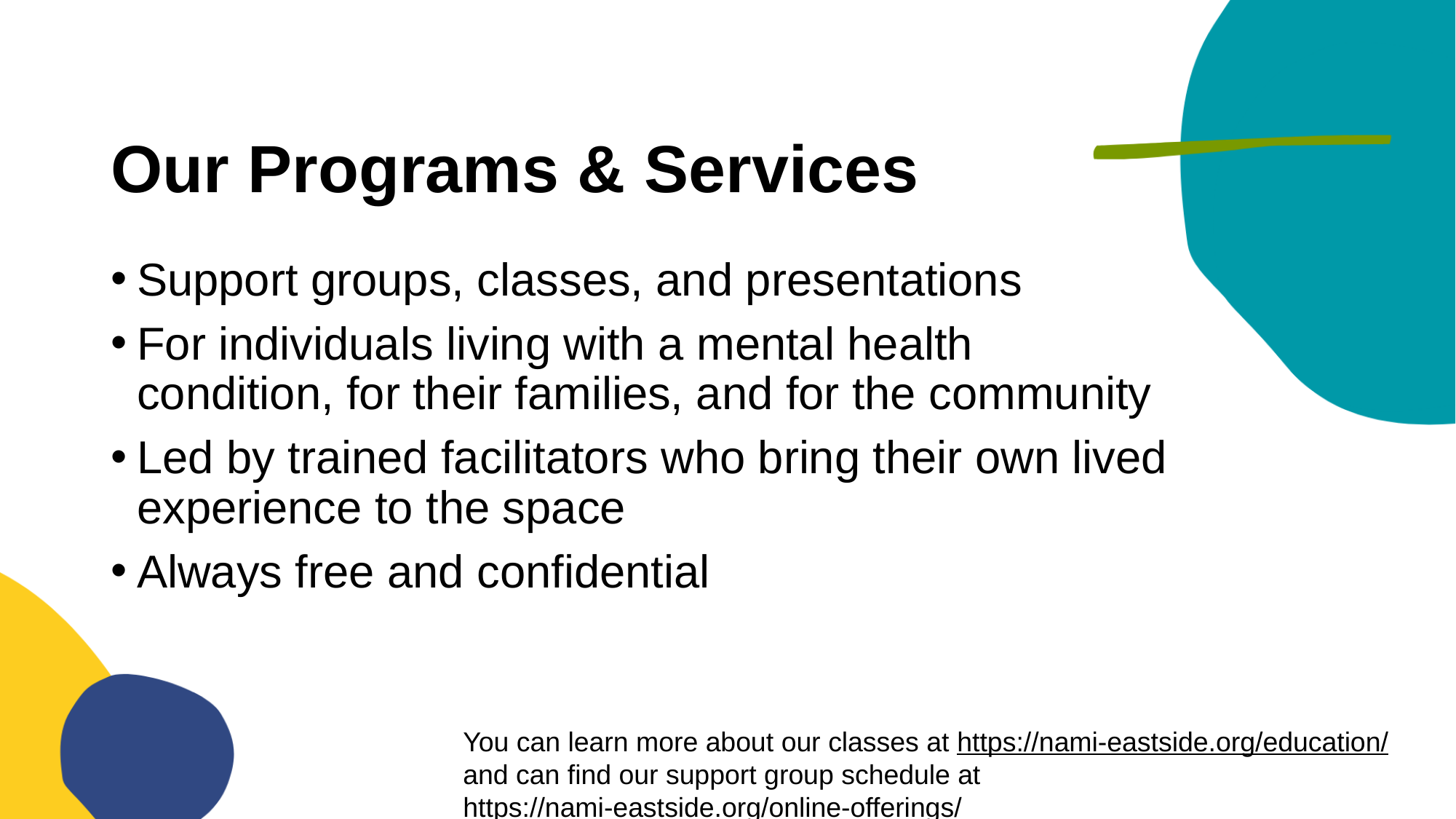

# Our Programs & Services
Support groups, classes, and presentations
For individuals living with a mental health condition, for their families, and for the community
Led by trained facilitators who bring their own lived experience to the space
Always free and confidential
You can learn more about our classes at https://nami-eastside.org/education/
and can find our support group schedule at https://nami-eastside.org/online-offerings/